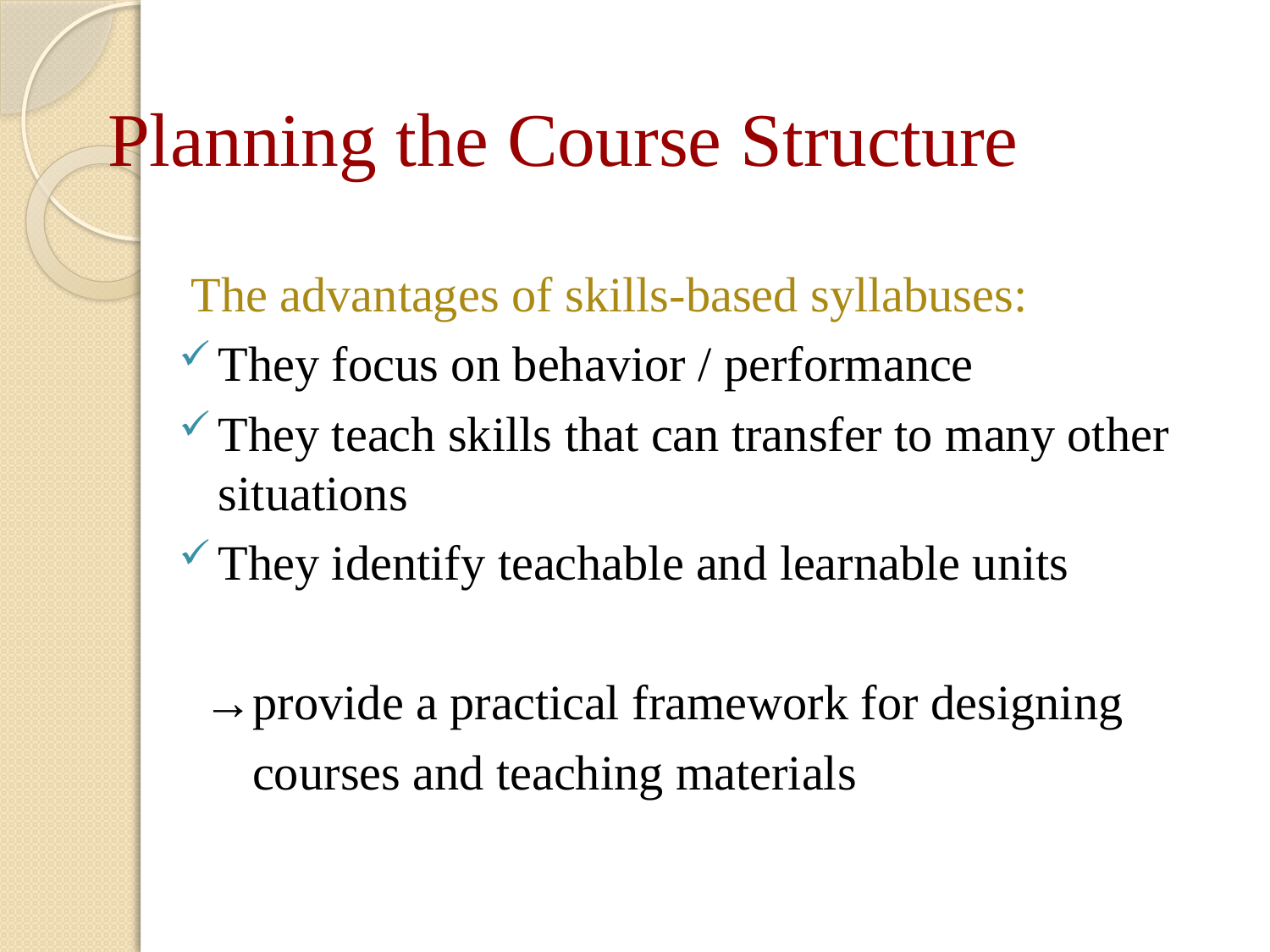

# Planning the Course Structure
 The advantages of skills-based syllabuses:
They focus on behavior / performance
They teach skills that can transfer to many other situations
They identify teachable and learnable units

  →provide a practical framework for designing
      courses and teaching materials